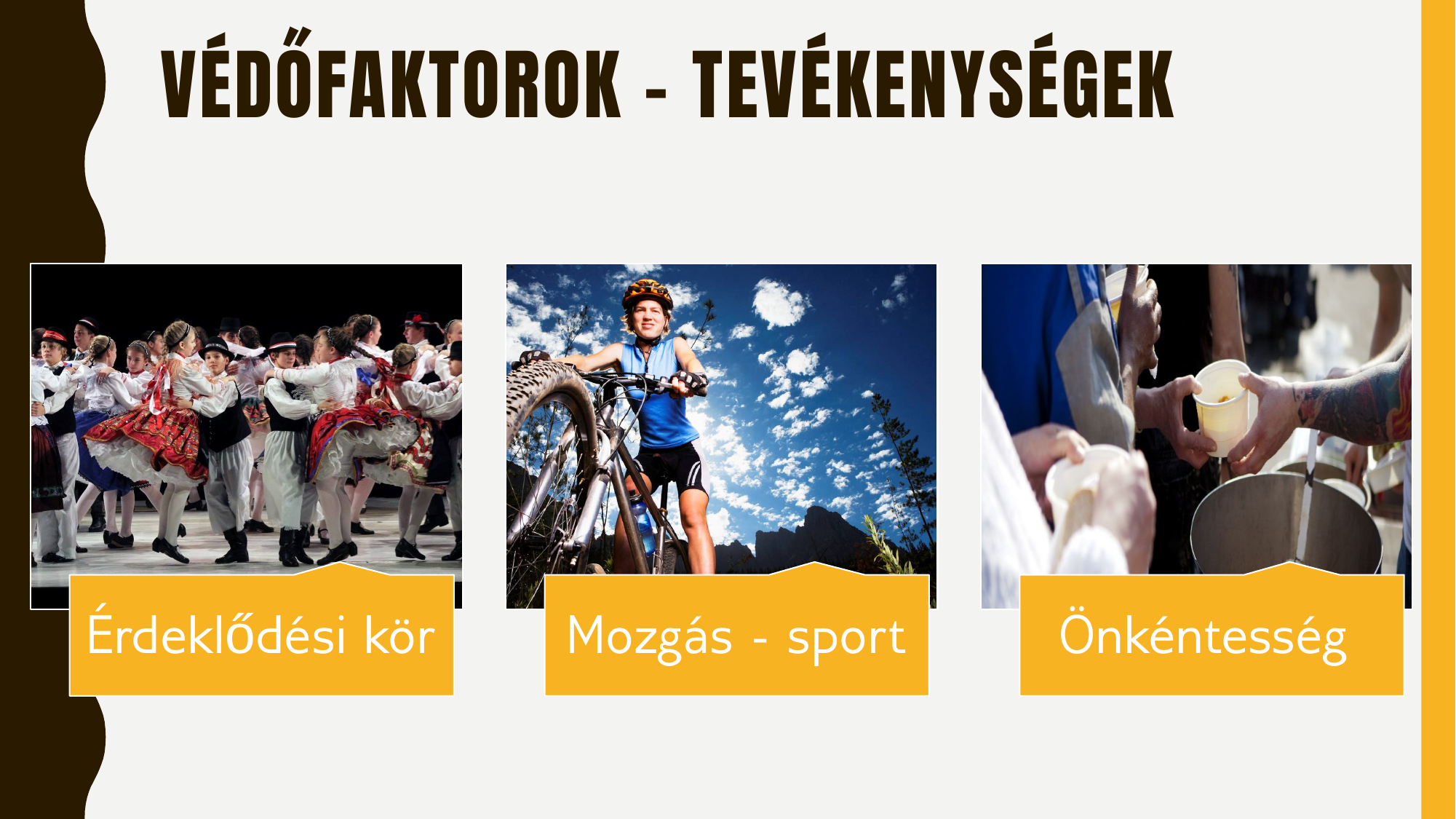

# Védőfaktorok - tevékenységek
Érdeklődési kör
Mozgás - sport
Önkéntesség